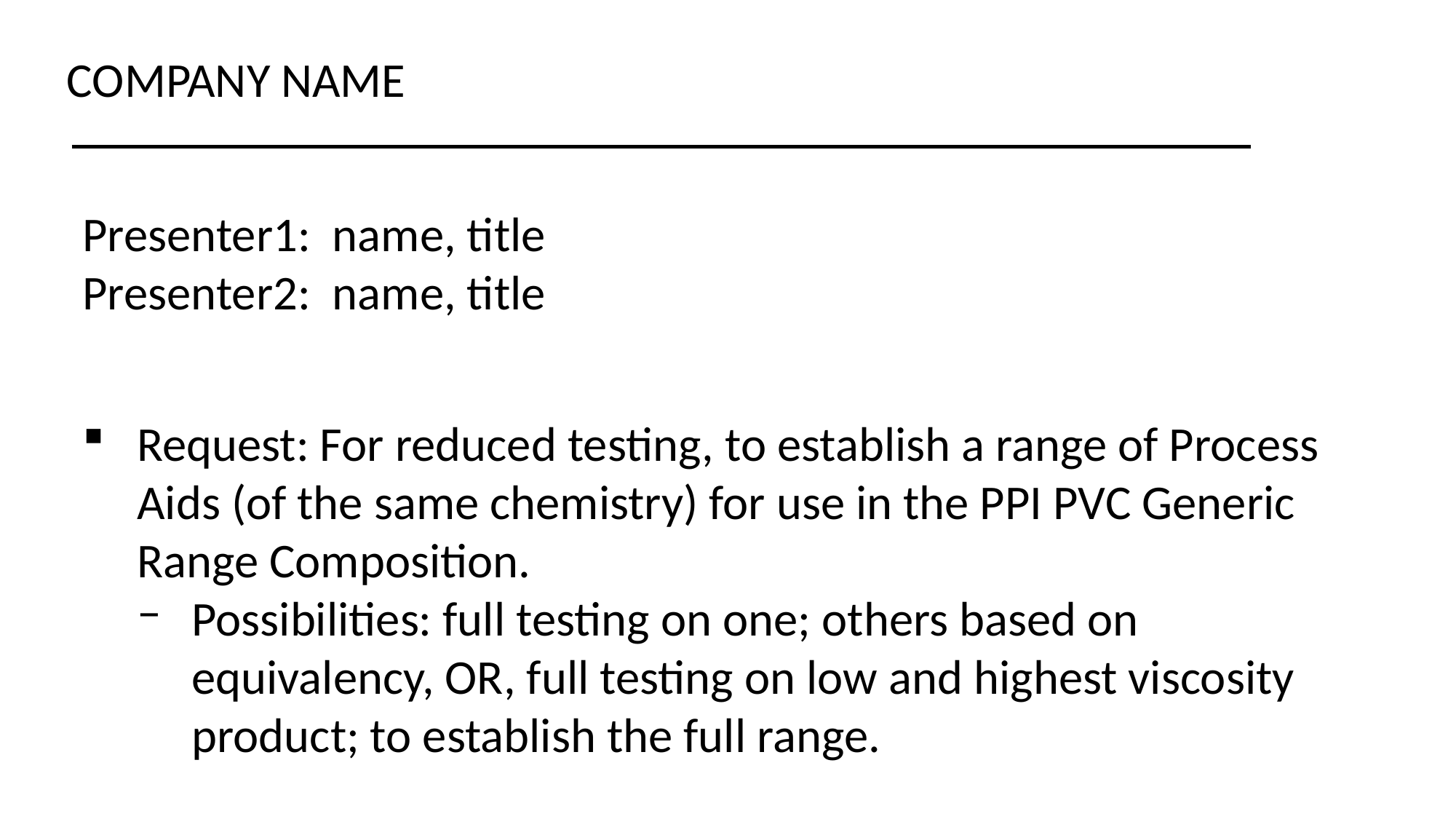

COMPANY NAME
Presenter1:  name, title
Presenter2:  name, title
Request: For reduced testing, to establish a range of Process Aids (of the same chemistry) for use in the PPI PVC Generic Range Composition.
Possibilities: full testing on one; others based on equivalency, OR, full testing on low and highest viscosity product; to establish the full range.